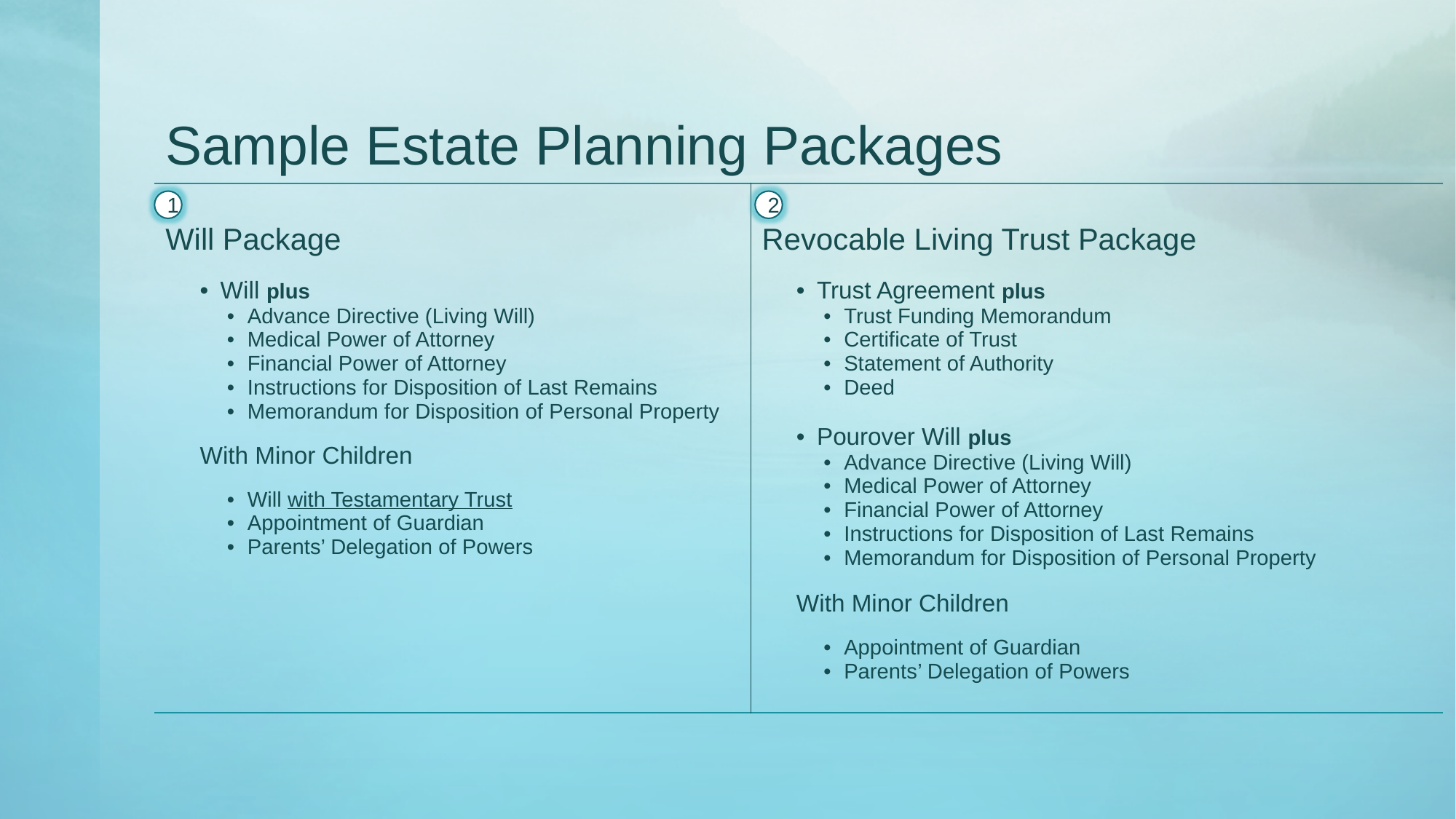

# Sample Estate Planning Packages
| Will Package Will plus Advance Directive (Living Will) Medical Power of Attorney Financial Power of Attorney Instructions for Disposition of Last Remains Memorandum for Disposition of Personal Property With Minor Children Will with Testamentary Trust Appointment of Guardian Parents’ Delegation of Powers | Revocable Living Trust Package Trust Agreement plus Trust Funding Memorandum Certificate of Trust Statement of Authority Deed Pourover Will plus Advance Directive (Living Will) Medical Power of Attorney Financial Power of Attorney Instructions for Disposition of Last Remains Memorandum for Disposition of Personal Property With Minor Children Appointment of Guardian Parents’ Delegation of Powers |
| --- | --- |
1
2